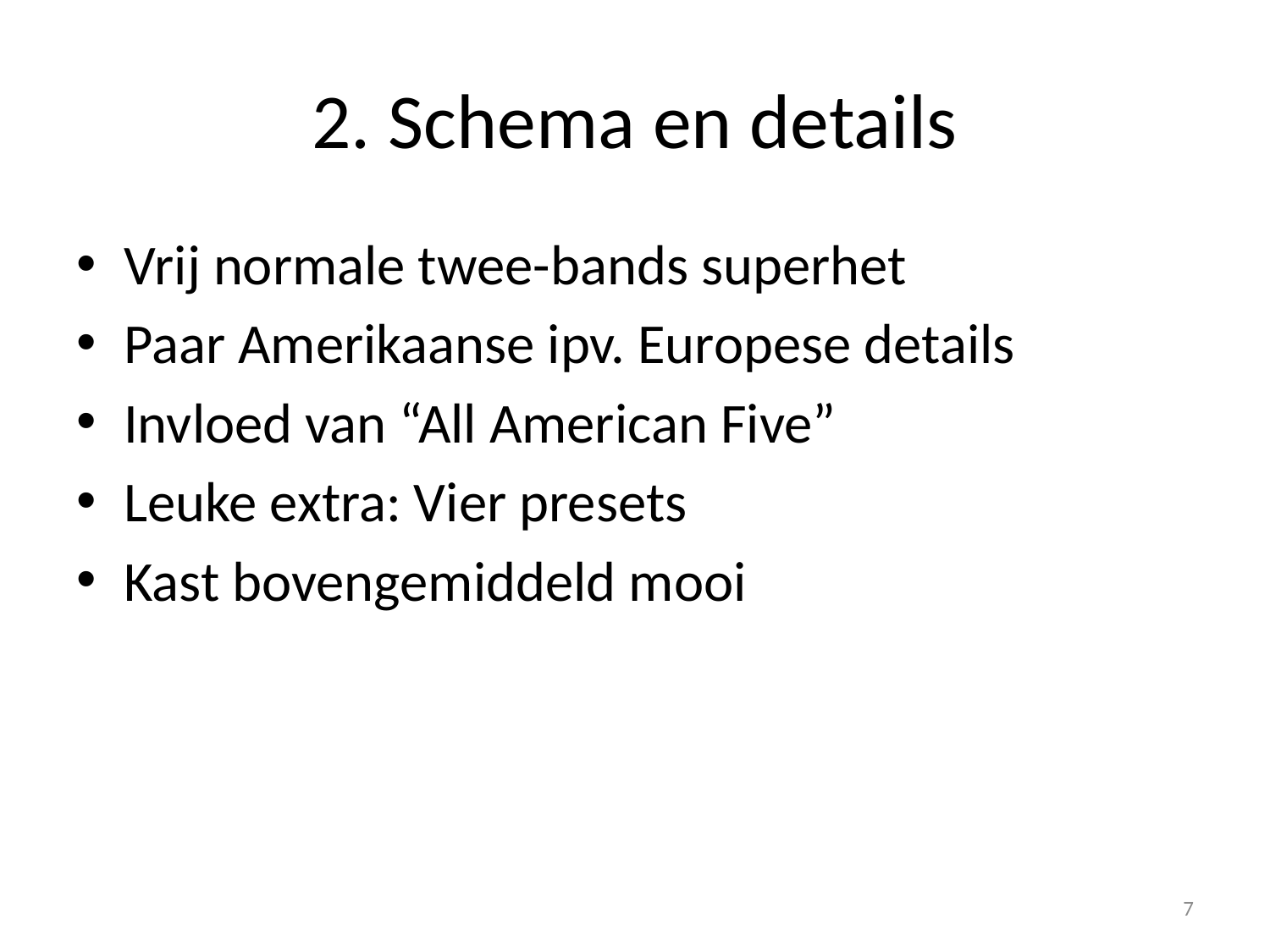

# 2. Schema en details
Vrij normale twee-bands superhet
Paar Amerikaanse ipv. Europese details
Invloed van “All American Five”
Leuke extra: Vier presets
Kast bovengemiddeld mooi
7